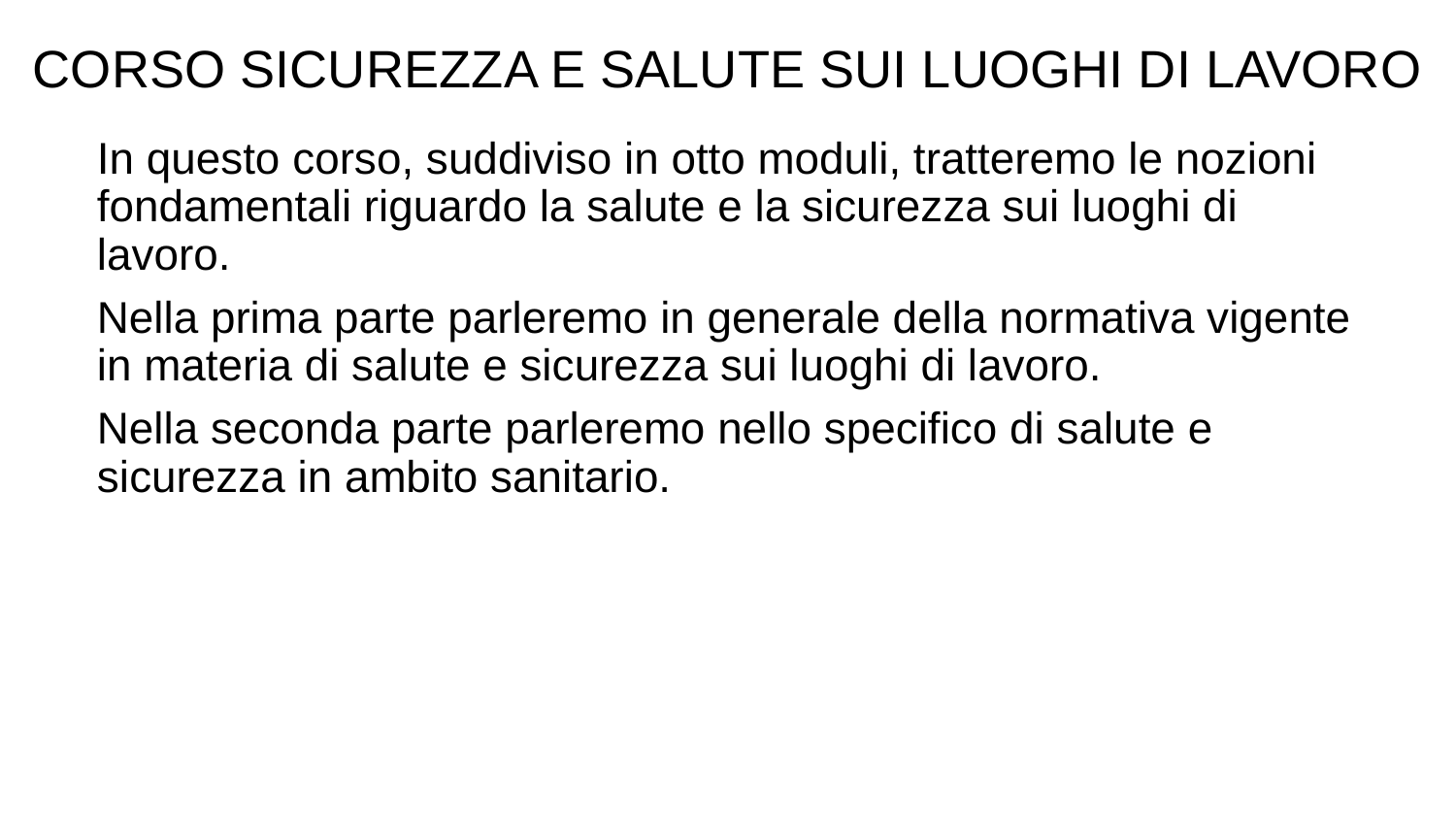

CORSO SICUREZZA E SALUTE SUI LUOGHI DI LAVORO
In questo corso, suddiviso in otto moduli, tratteremo le nozioni fondamentali riguardo la salute e la sicurezza sui luoghi di lavoro.
Nella prima parte parleremo in generale della normativa vigente in materia di salute e sicurezza sui luoghi di lavoro.
Nella seconda parte parleremo nello specifico di salute e sicurezza in ambito sanitario.